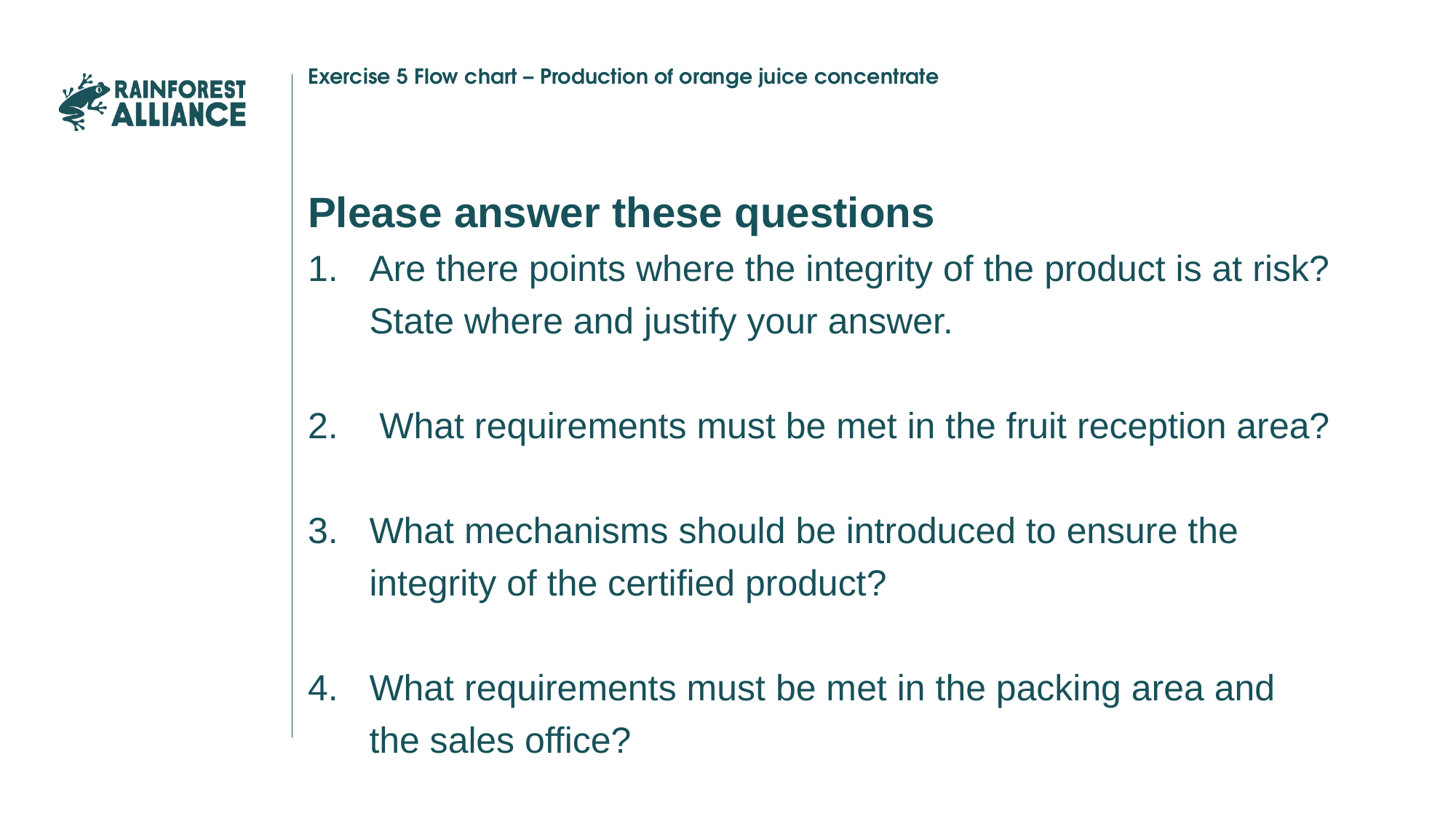

Exercise 5 Flow chart – Production of orange juice concentrate
Please answer these questions
Are there points where the integrity of the product is at risk? State where and justify your answer.

 What requirements must be met in the fruit reception area?

What mechanisms should be introduced to ensure the integrity of the certified product?

What requirements must be met in the packing area and the sales office?